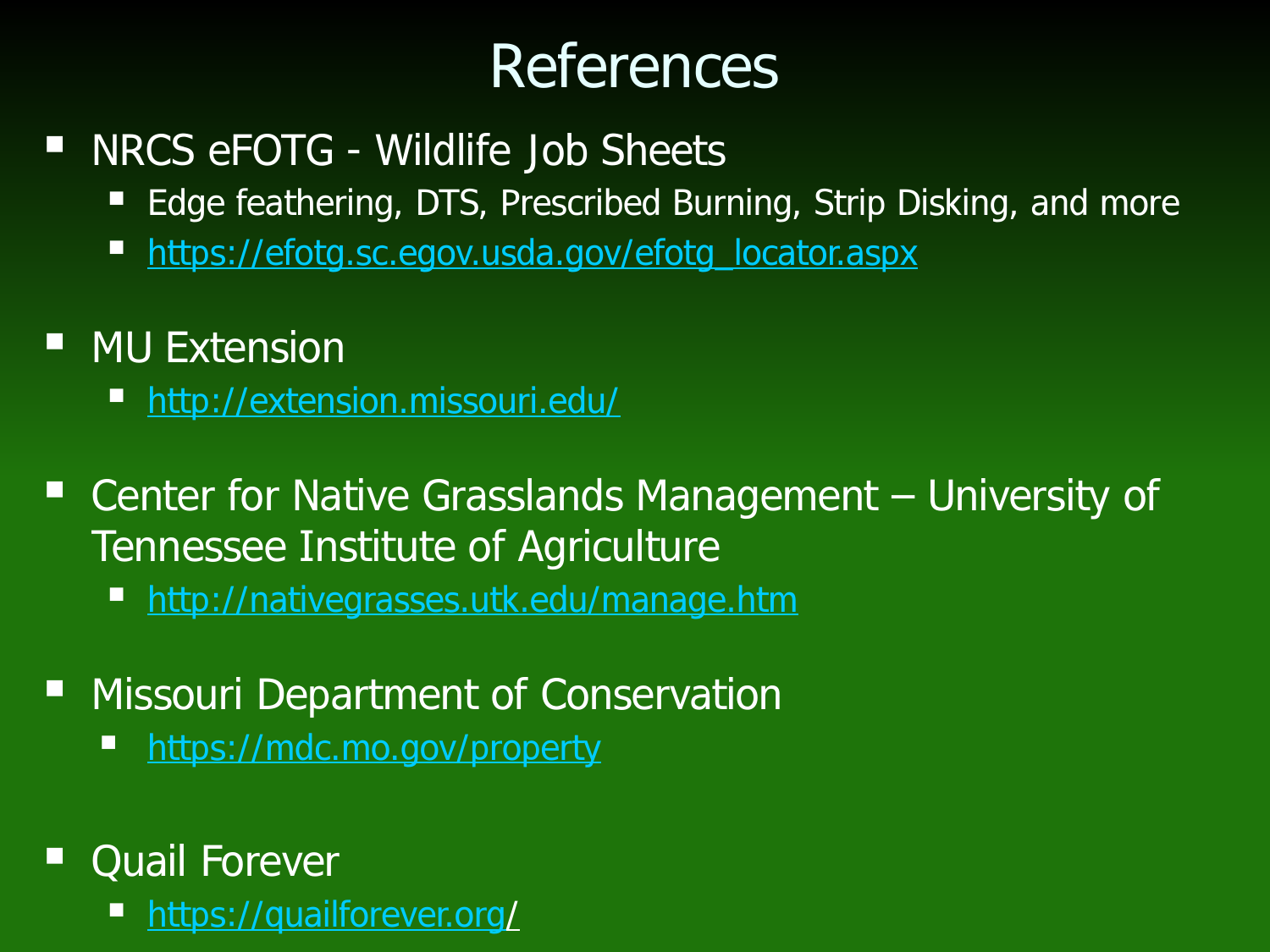

# References
NRCS eFOTG - Wildlife Job Sheets
Edge feathering, DTS, Prescribed Burning, Strip Disking, and more
https://efotg.sc.egov.usda.gov/efotg_locator.aspx

MU Extension
http://extension.missouri.edu/

Center for Native Grasslands Management – University of Tennessee Institute of Agriculture
http://nativegrasses.utk.edu/manage.htm

Missouri Department of Conservation
https://mdc.mo.gov/property

Quail Forever
https://quailforever.org/